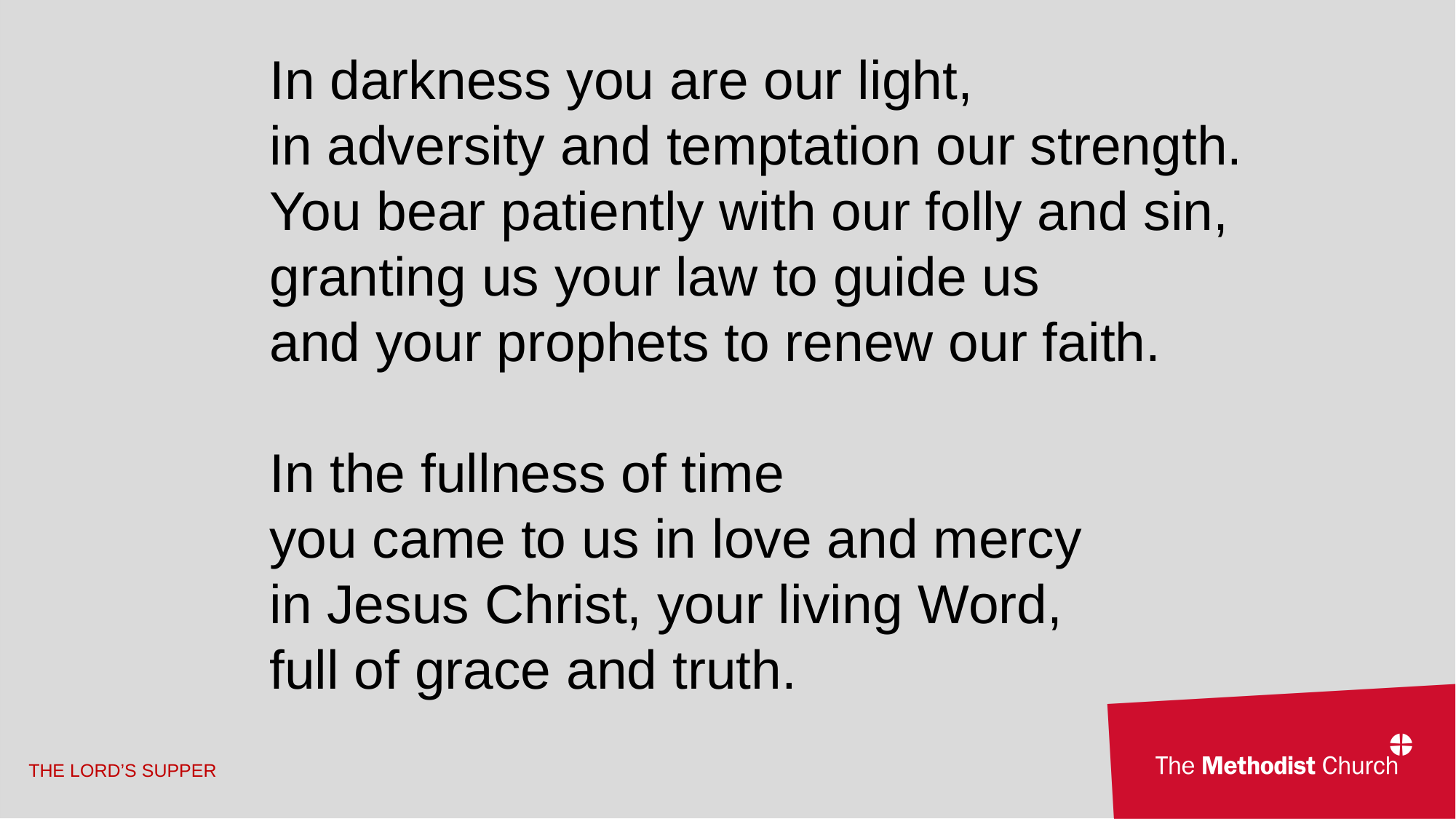

In darkness you are our light,
in adversity and temptation our strength.
You bear patiently with our folly and sin,
granting us your law to guide us
and your prophets to renew our faith.

In the fullness of time
you came to us in love and mercy
in Jesus Christ, your living Word,
full of grace and truth.